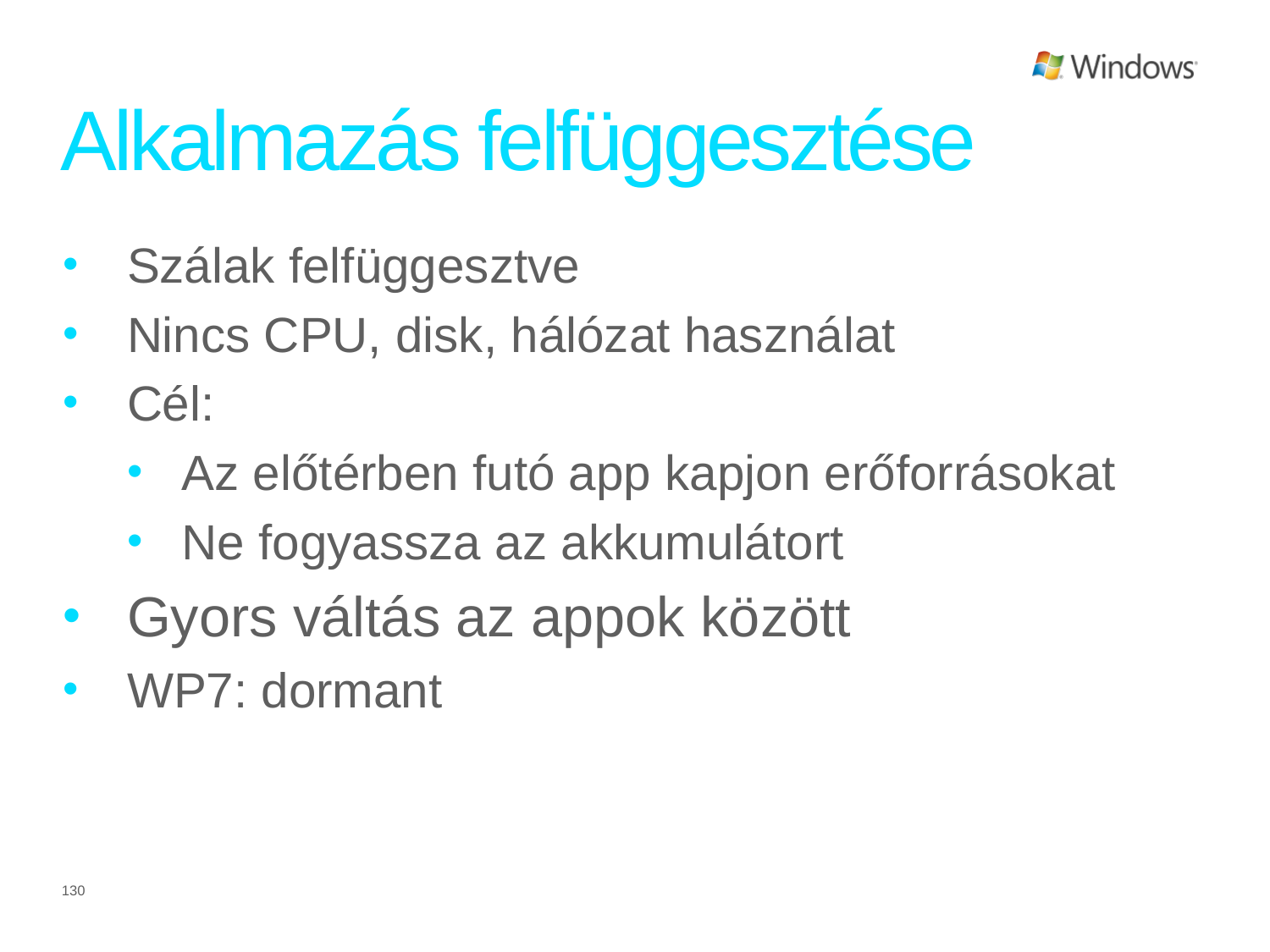

# Alkalmazás felfüggesztése
Szálak felfüggesztve
Nincs CPU, disk, hálózat használat
Cél:
Az előtérben futó app kapjon erőforrásokat
Ne fogyassza az akkumulátort
Gyors váltás az appok között
WP7: dormant